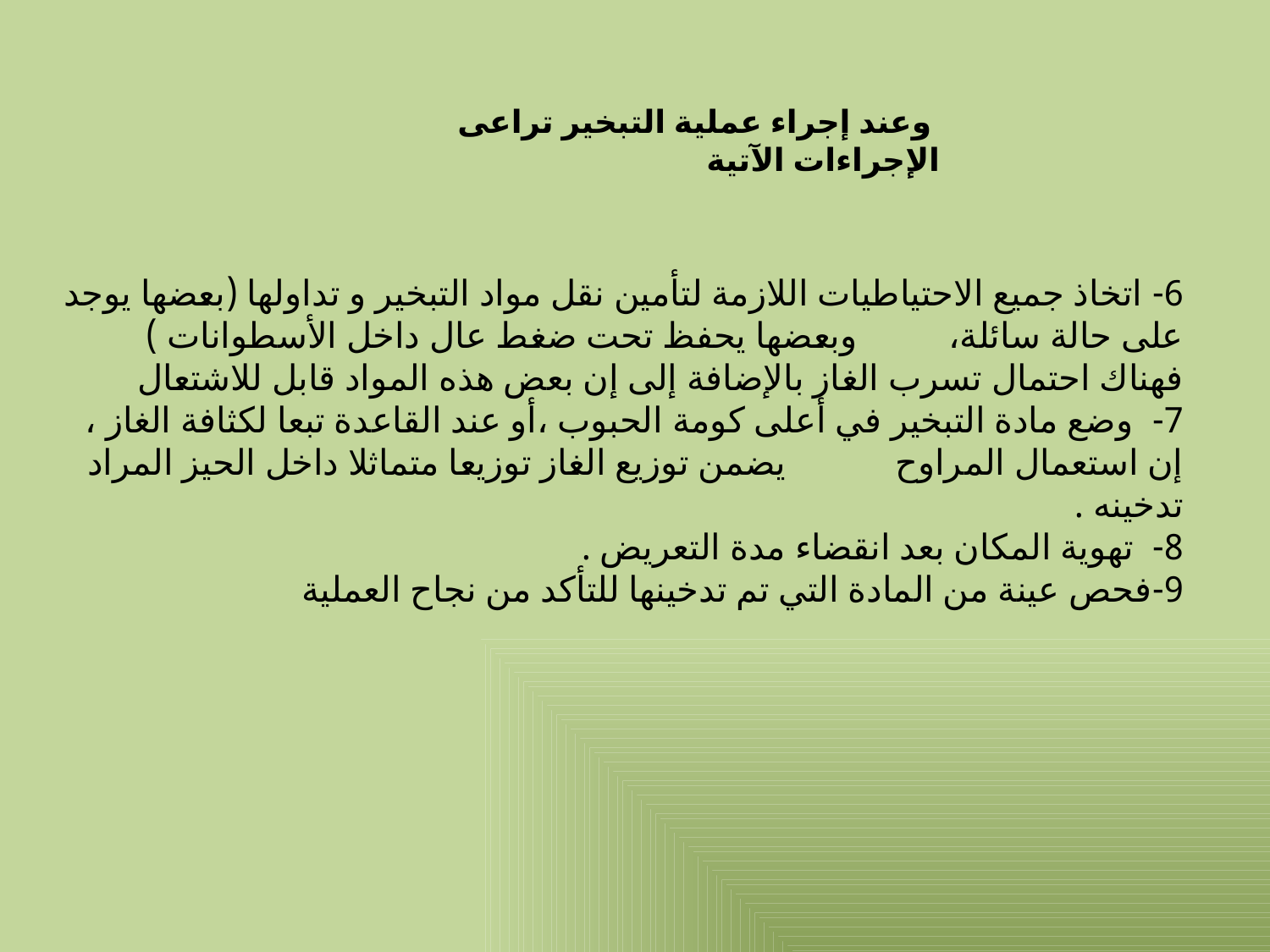

وعند إجراء عملية التبخير تراعى الإجراءات الآتية
6- اتخاذ جميع الاحتياطيات اللازمة لتأمين نقل مواد التبخير و تداولها (بعضها يوجد على حالة سائلة،          وبعضها يحفظ تحت ضغط عال داخل الأسطوانات ) فهناك احتمال تسرب الغاز بالإضافة إلى إن بعض هذه المواد قابل للاشتعال
7-  وضع مادة التبخير في أعلى كومة الحبوب ،أو عند القاعدة تبعا لكثافة الغاز ، إن استعمال المراوح            يضمن توزيع الغاز توزيعا متماثلا داخل الحيز المراد تدخينه .
8-  تهوية المكان بعد انقضاء مدة التعريض .
9-فحص عينة من المادة التي تم تدخينها للتأكد من نجاح العملية